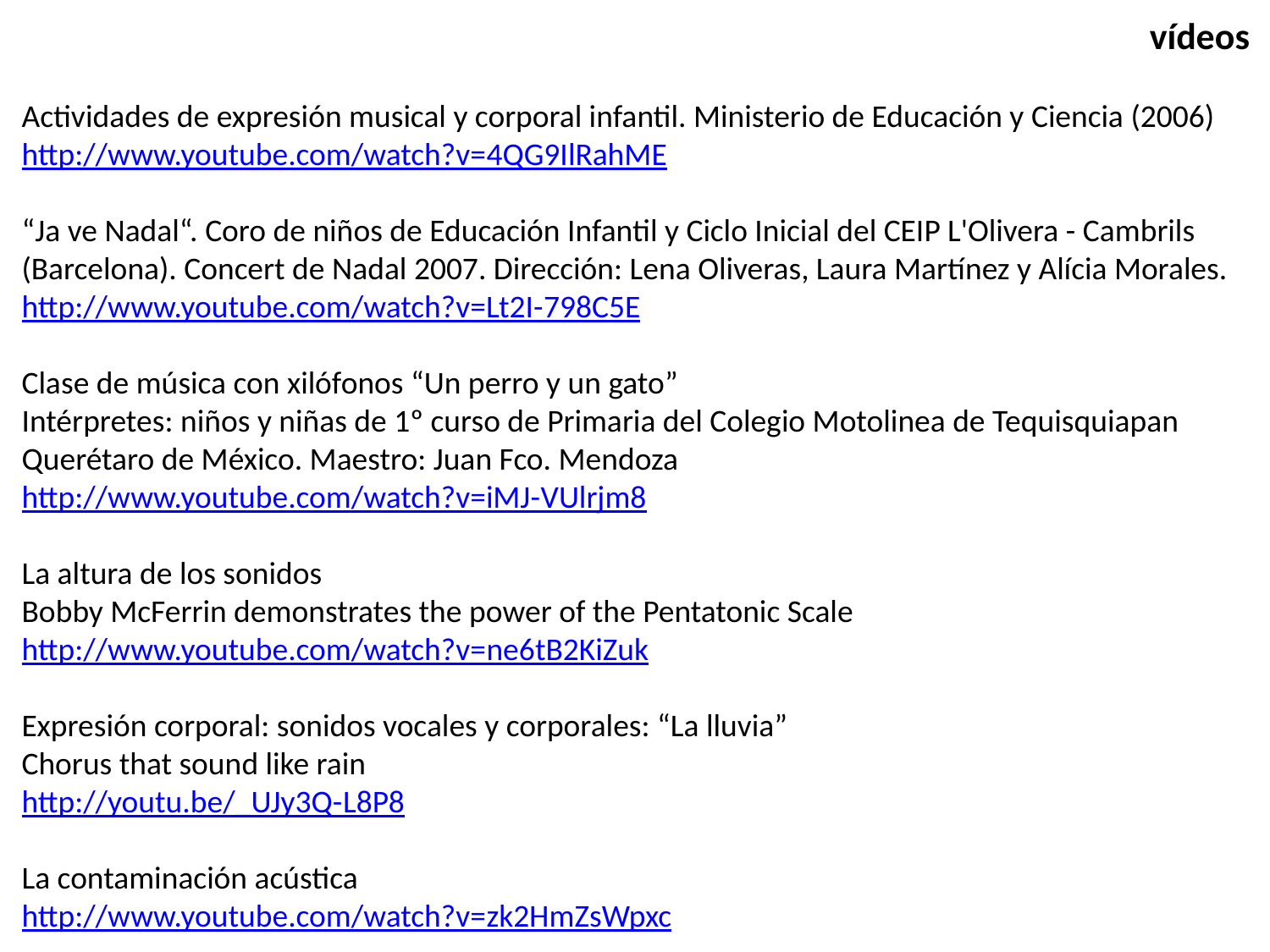

# vídeos
Actividades de expresión musical y corporal infantil. Ministerio de Educación y Ciencia (2006)
http://www.youtube.com/watch?v=4QG9IlRahME

“Ja ve Nadal“. Coro de niños de Educación Infantil y Ciclo Inicial del CEIP L'Olivera - Cambrils (Barcelona). Concert de Nadal 2007. Dirección: Lena Oliveras, Laura Martínez y Alícia Morales.
http://www.youtube.com/watch?v=Lt2I-798C5E

Clase de música con xilófonos “Un perro y un gato”
Intérpretes: niños y niñas de 1º curso de Primaria del Colegio Motolinea de Tequisquiapan Querétaro de México. Maestro: Juan Fco. Mendoza
http://www.youtube.com/watch?v=iMJ-VUlrjm8

La altura de los sonidos
Bobby McFerrin demonstrates the power of the Pentatonic Scale
http://www.youtube.com/watch?v=ne6tB2KiZuk

Expresión corporal: sonidos vocales y corporales: “La lluvia”
Chorus that sound like rain
http://youtu.be/_UJy3Q-L8P8

La contaminación acústica
http://www.youtube.com/watch?v=zk2HmZsWpxc